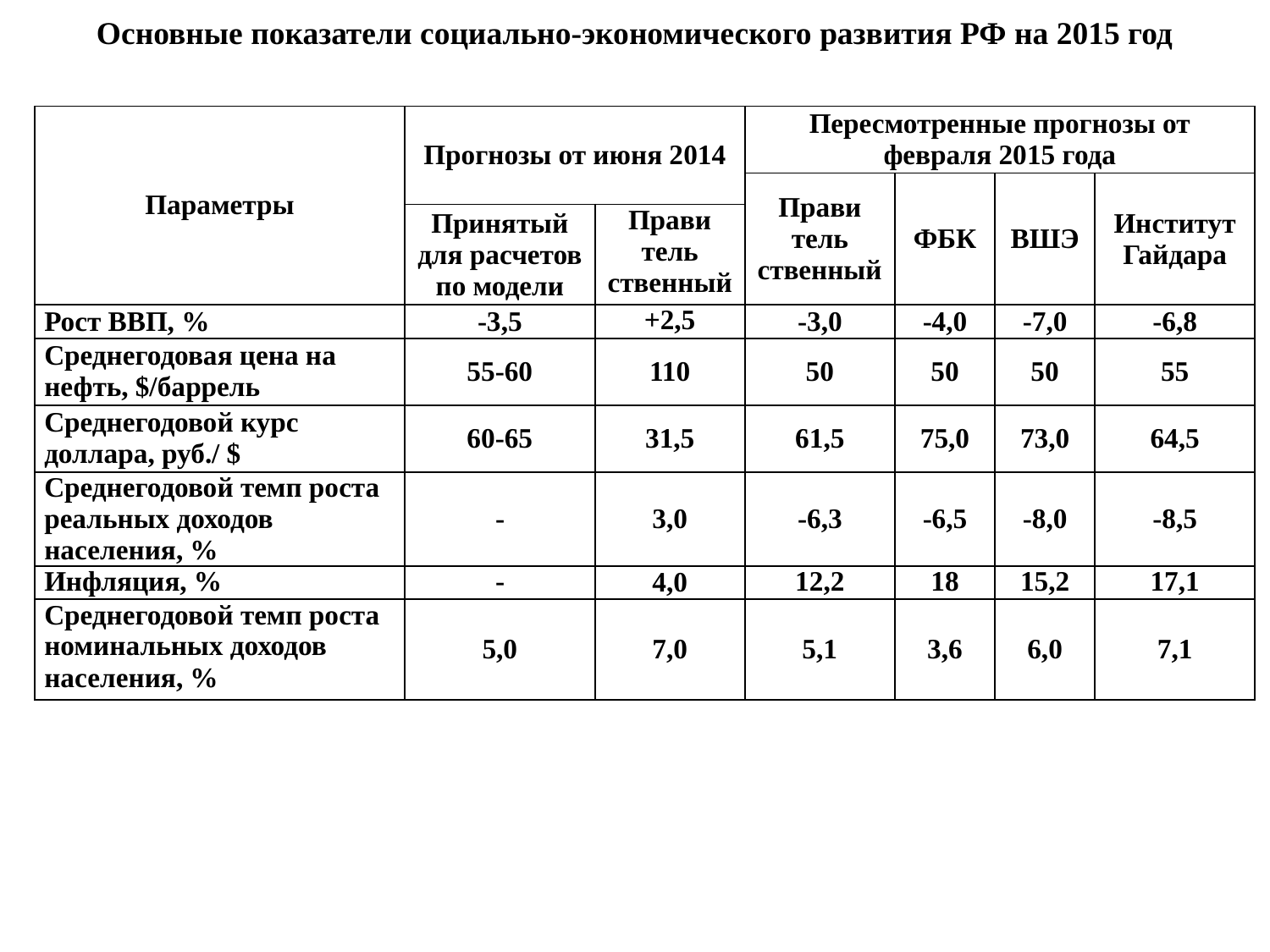

Основные показатели социально-экономического развития РФ на 2015 год
| Параметры | Прогнозы от июня 2014 |  | Пересмотренные прогнозы от февраля 2015 года |  |  |  |
| --- | --- | --- | --- | --- | --- | --- |
|  |  |  | Прави тель ственный | ФБК | ВШЭ | Институт Гайдара |
|  | Принятый для расчетов по модели | Прави тель ственный |  |  |  |  |
| Рост ВВП, % | -3,5 | +2,5 | -3,0 | -4,0 | -7,0 | -6,8 |
| Среднегодовая цена на нефть, $/баррель | 55-60 | 110 | 50 | 50 | 50 | 55 |
| Среднегодовой курс доллара, руб./ $ | 60-65 | 31,5 | 61,5 | 75,0 | 73,0 | 64,5 |
| Среднегодовой темп роста реальных доходов населения, % | - | 3,0 | -6,3 | -6,5 | -8,0 | -8,5 |
| Инфляция, % | - | 4,0 | 12,2 | 18 | 15,2 | 17,1 |
| Среднегодовой темп роста номинальных доходов населения, % | 5,0 | 7,0 | 5,1 | 3,6 | 6,0 | 7,1 |